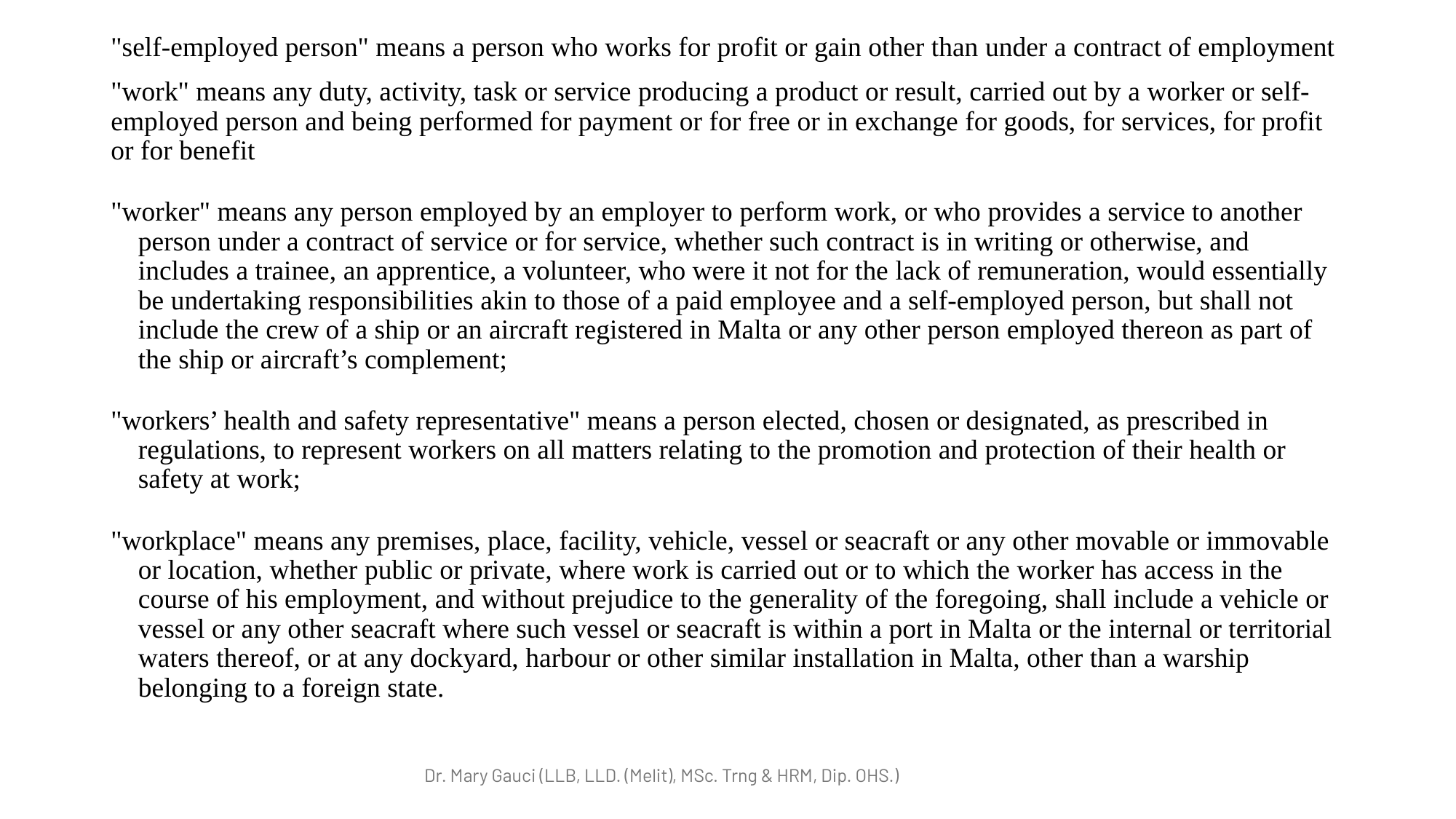

"self-employed person" means a person who works for profit or gain other than under a contract of employment
"work" means any duty, activity, task or service producing a product or result, carried out by a worker or self-employed person and being performed for payment or for free or in exchange for goods, for services, for profit or for benefit

"worker" means any person employed by an employer to perform work, or who provides a service to another person under a contract of service or for service, whether such contract is in writing or otherwise, and includes a trainee, an apprentice, a volunteer, who were it not for the lack of remuneration, would essentially be undertaking responsibilities akin to those of a paid employee and a self-employed person, but shall not include the crew of a ship or an aircraft registered in Malta or any other person employed thereon as part of the ship or aircraft’s complement;

"workers’ health and safety representative" means a person elected, chosen or designated, as prescribed in regulations, to represent workers on all matters relating to the promotion and protection of their health or safety at work;

"workplace" means any premises, place, facility, vehicle, vessel or seacraft or any other movable or immovable or location, whether public or private, where work is carried out or to which the worker has access in the course of his employment, and without prejudice to the generality of the foregoing, shall include a vehicle or vessel or any other seacraft where such vessel or seacraft is within a port in Malta or the internal or territorial waters thereof, or at any dockyard, harbour or other similar installation in Malta, other than a warship belonging to a foreign state.
Dr. Mary Gauci (LLB, LLD. (Melit), MSc. Trng & HRM, Dip. OHS.)